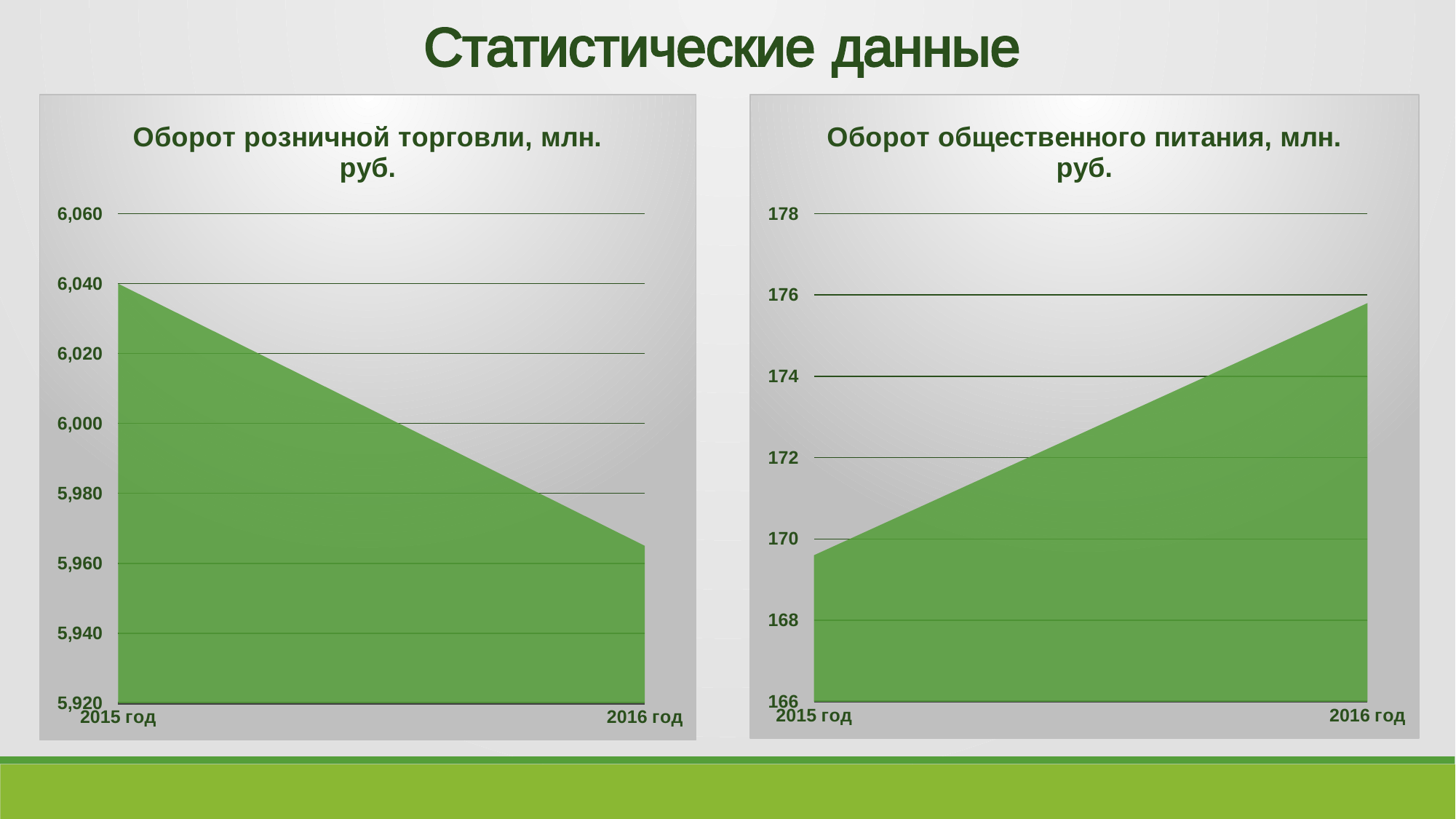

Статистические данные

### Chart: Оборот розничной торговли, млн. руб.

| Category |  |
|---|---|
| 2015 год | 6040.0 |
| 2016 год | 5965.0 |

### Chart: Оборот общественного питания, млн. руб.

| Category |  |
|---|---|
| 2015 год | 169.6 |
| 2016 год | 175.8 |